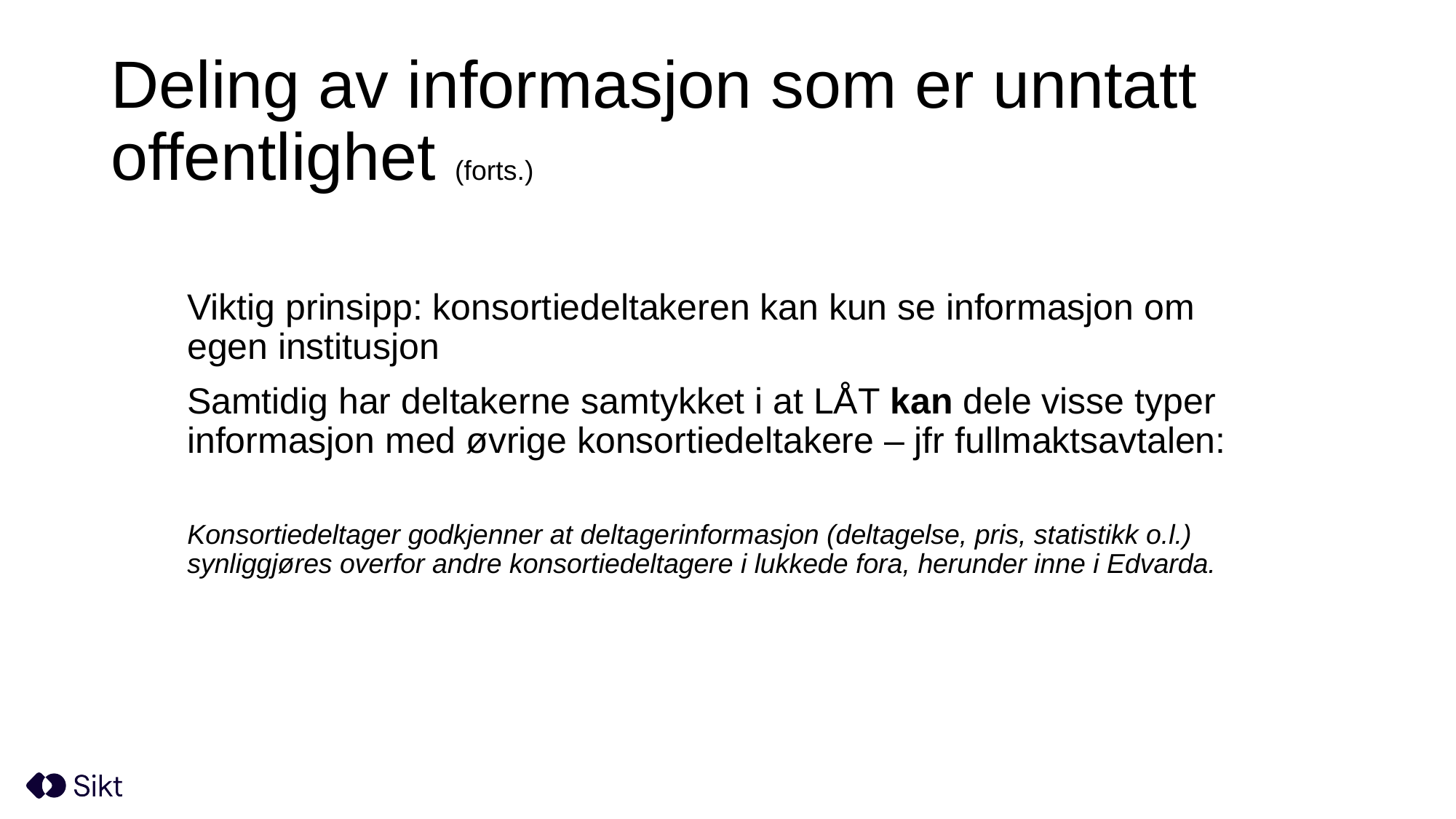

# Deling av informasjon som er unntatt offentlighet (forts.)

Viktig prinsipp: konsortiedeltakeren kan kun se informasjon om egen institusjon
Samtidig har deltakerne samtykket i at LÅT kan dele visse typer informasjon med øvrige konsortiedeltakere – jfr fullmaktsavtalen:

Konsortiedeltager godkjenner at deltagerinformasjon (deltagelse, pris, statistikk o.l.) synliggjøres overfor andre konsortiedeltagere i lukkede fora, herunder inne i Edvarda.